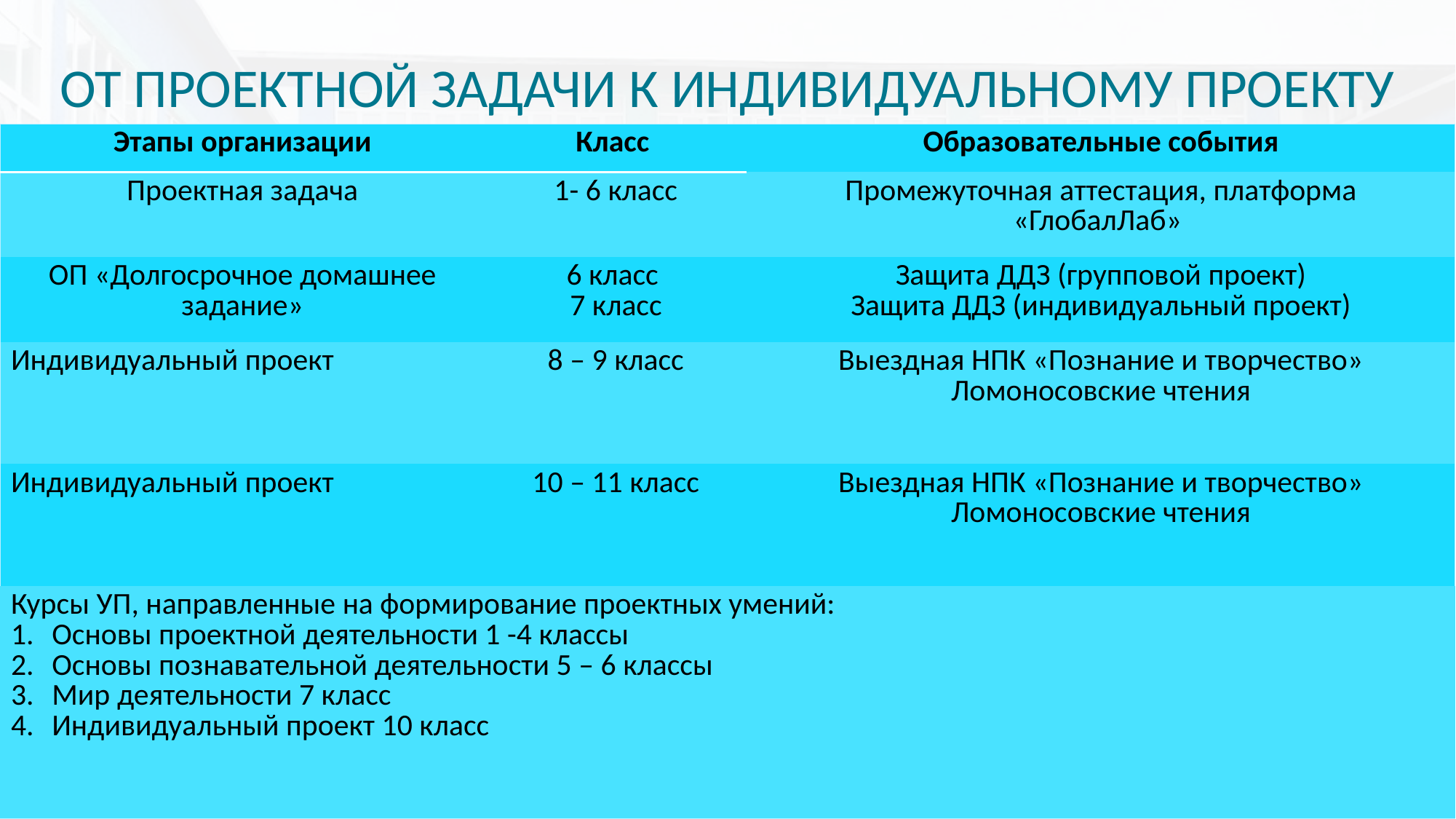

# От проектной задачи к индивидуальному проекту
| Этапы организации | Класс | Образовательные события |
| --- | --- | --- |
| Проектная задача | 1- 6 класс | Промежуточная аттестация, платформа «ГлобалЛаб» |
| ОП «Долгосрочное домашнее задание» | 6 класс 7 класс | Защита ДДЗ (групповой проект) Защита ДДЗ (индивидуальный проект) |
| Индивидуальный проект | 8 – 9 класс | Выездная НПК «Познание и творчество» Ломоносовские чтения |
| Индивидуальный проект | 10 – 11 класс | Выездная НПК «Познание и творчество» Ломоносовские чтения |
| Курсы УП, направленные на формирование проектных умений: Основы проектной деятельности 1 -4 классы Основы познавательной деятельности 5 – 6 классы Мир деятельности 7 класс Индивидуальный проект 10 класс |  |  |